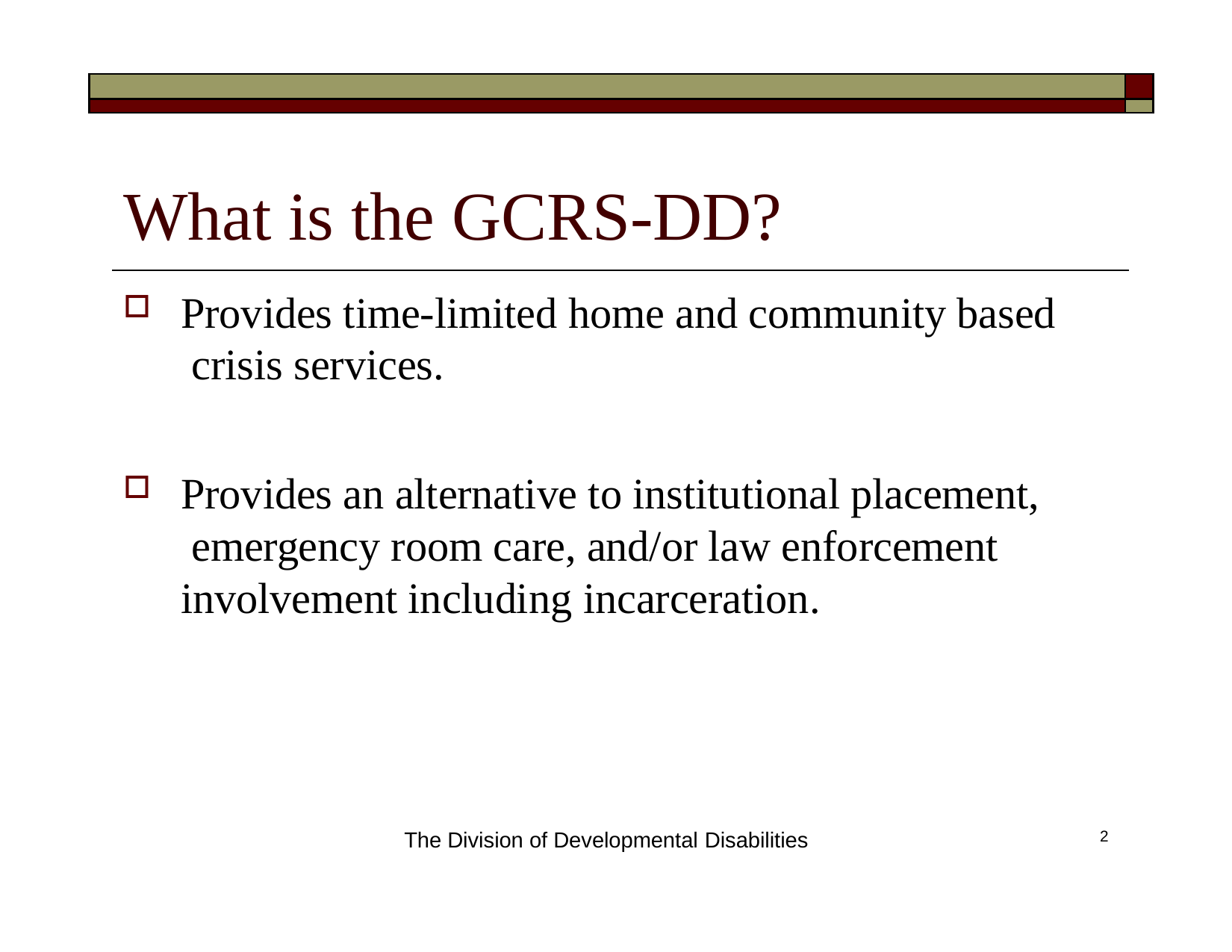

|  |  |
| --- | --- |
|  |  |
# What is the GCRS-DD?
Provides time-limited home and community based  crisis services.

Provides an alternative to institutional placement,  emergency room care, and/or law enforcement  involvement including incarceration.
The Division of Developmental Disabilities
2